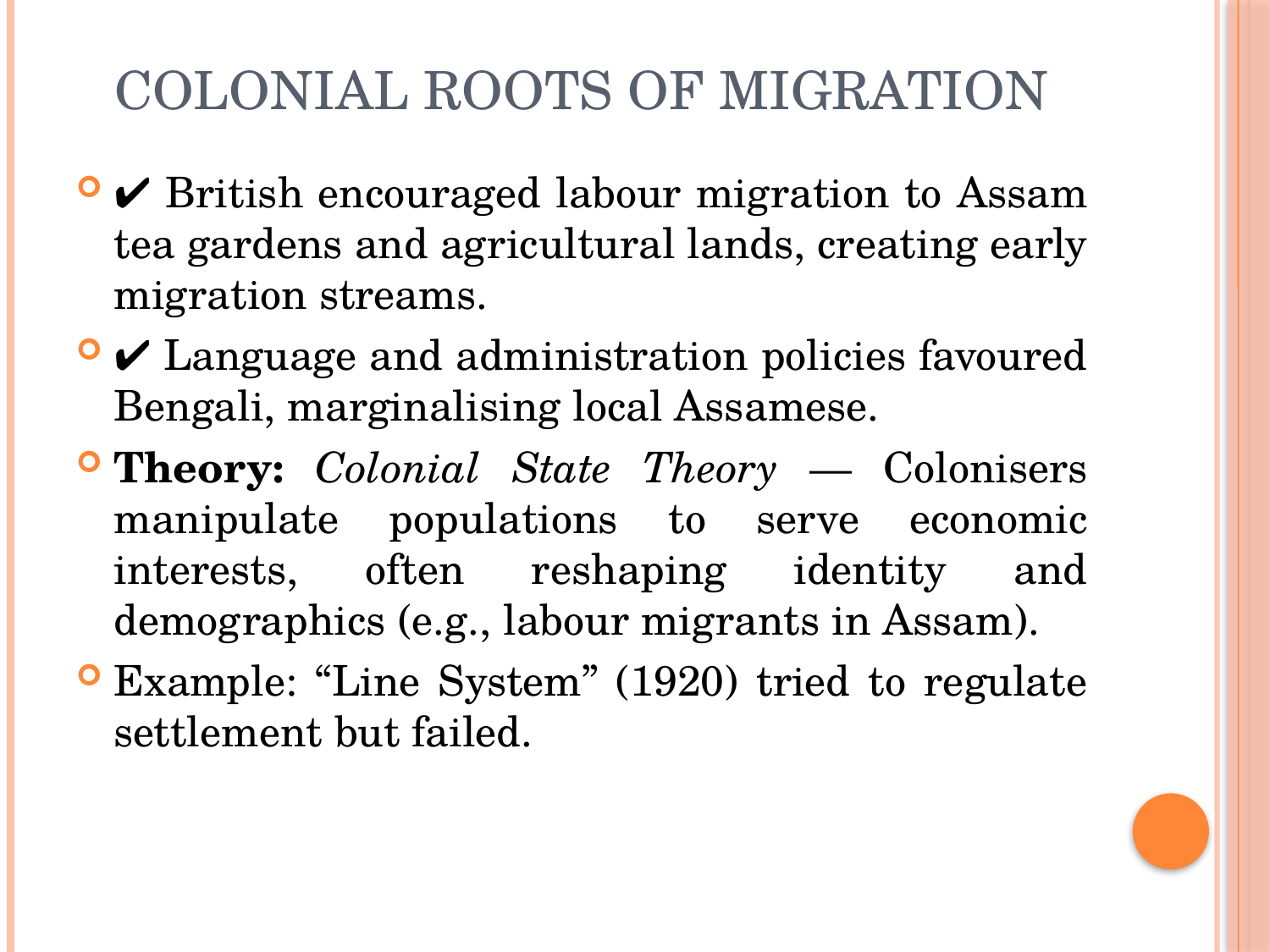

# Colonial Roots of Migration
✔ British encouraged labour migration to Assam tea gardens and agricultural lands, creating early migration streams.
✔ Language and administration policies favoured Bengali, marginalising local Assamese.
Theory: Colonial State Theory — Colonisers manipulate populations to serve economic interests, often reshaping identity and demographics (e.g., labour migrants in Assam).
Example: “Line System” (1920) tried to regulate settlement but failed.